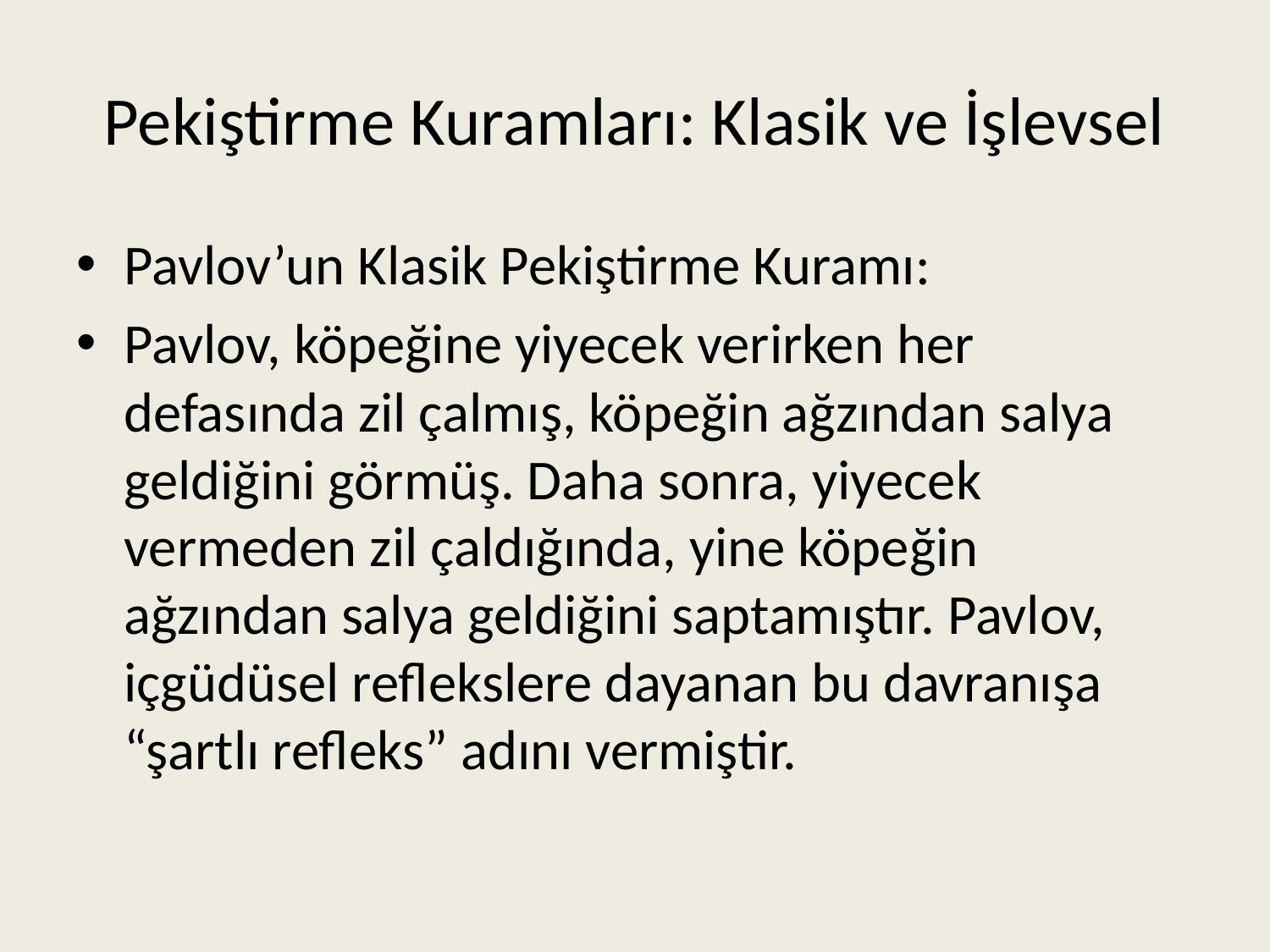

# Pekiştirme Kuramları: Klasik ve İşlevsel
Pavlov’un Klasik Pekiştirme Kuramı:
Pavlov, köpeğine yiyecek verirken her defasında zil çalmış, köpeğin ağzından salya geldiğini görmüş. Daha sonra, yiyecek vermeden zil çaldığında, yine köpeğin ağzından salya geldiğini saptamıştır. Pavlov, içgüdüsel reflekslere dayanan bu davranışa “şartlı refleks” adını vermiştir.